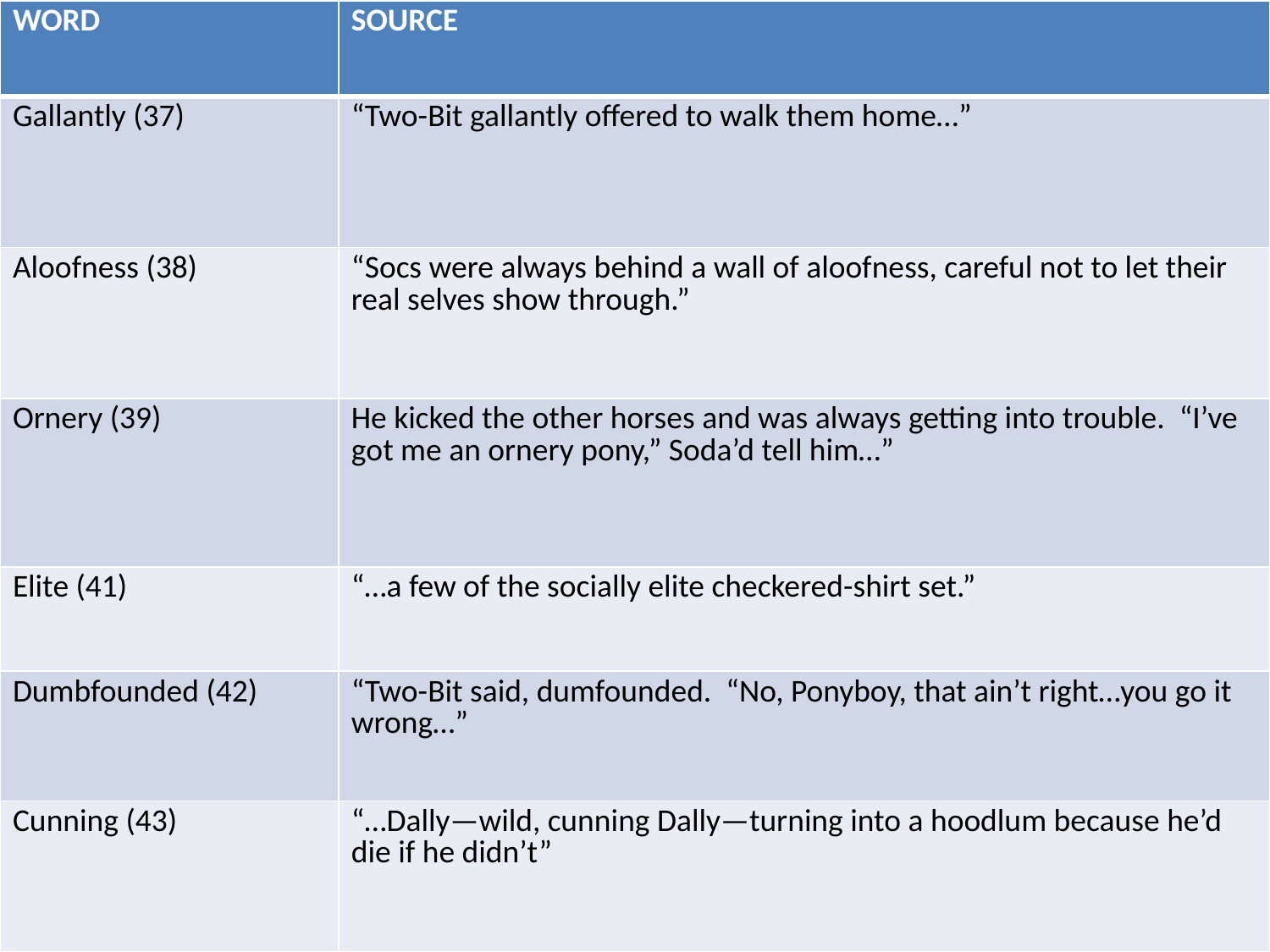

| WORD | SOURCE |
| --- | --- |
| Gallantly (37) | “Two-Bit gallantly offered to walk them home…” |
| Aloofness (38) | “Socs were always behind a wall of aloofness, careful not to let their real selves show through.” |
| Ornery (39) | He kicked the other horses and was always getting into trouble. “I’ve got me an ornery pony,” Soda’d tell him…” |
| Elite (41) | “…a few of the socially elite checkered-shirt set.” |
| Dumbfounded (42) | “Two-Bit said, dumfounded. “No, Ponyboy, that ain’t right…you go it wrong…” |
| Cunning (43) | “…Dally—wild, cunning Dally—turning into a hoodlum because he’d die if he didn’t” |
#